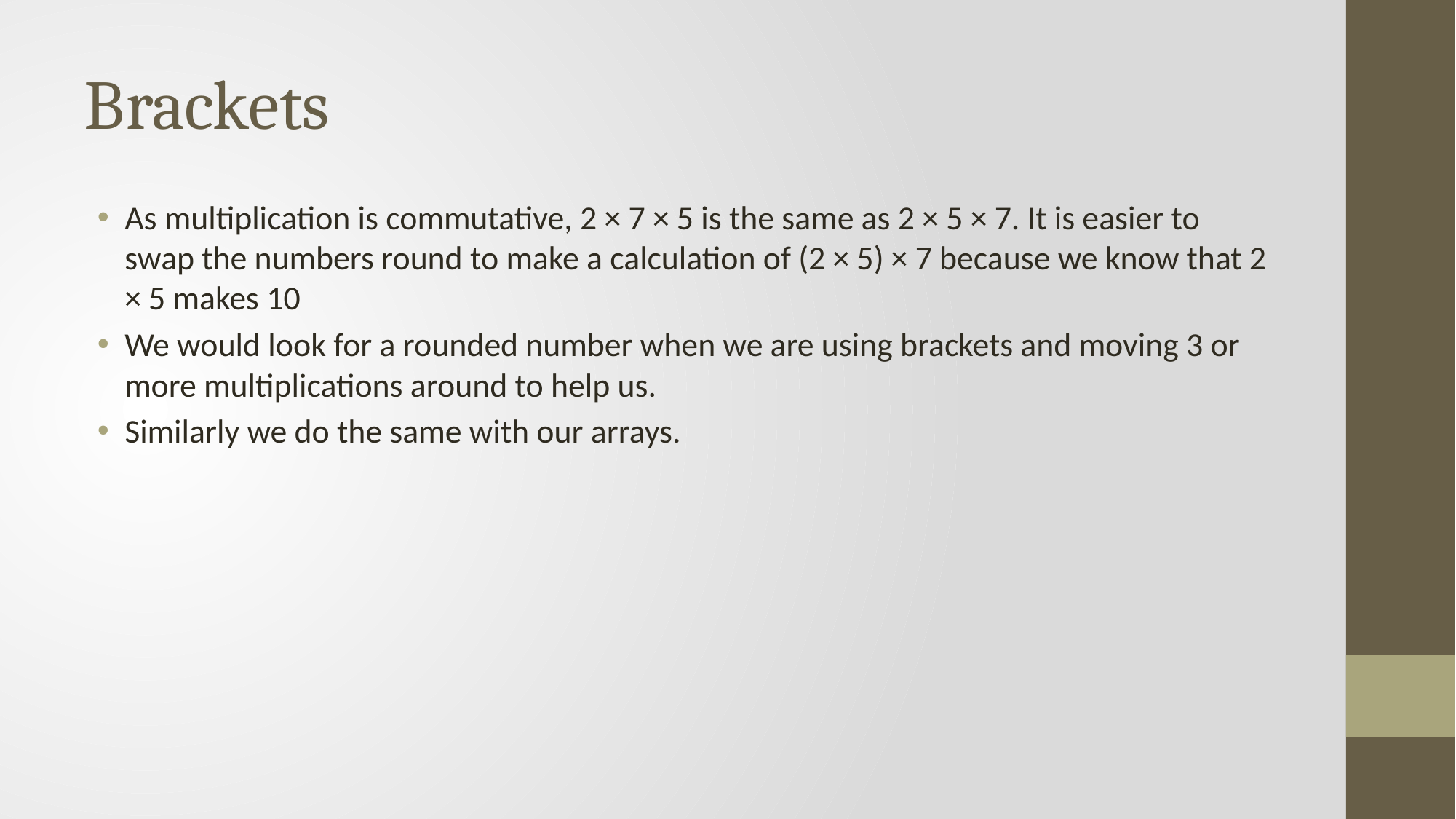

# Brackets
As multiplication is commutative, 2 × 7 × 5 is the same as 2 × 5 × 7. It is easier to swap the numbers round to make a calculation of (2 × 5) × 7 because we know that 2 × 5 makes 10
We would look for a rounded number when we are using brackets and moving 3 or more multiplications around to help us.
Similarly we do the same with our arrays.